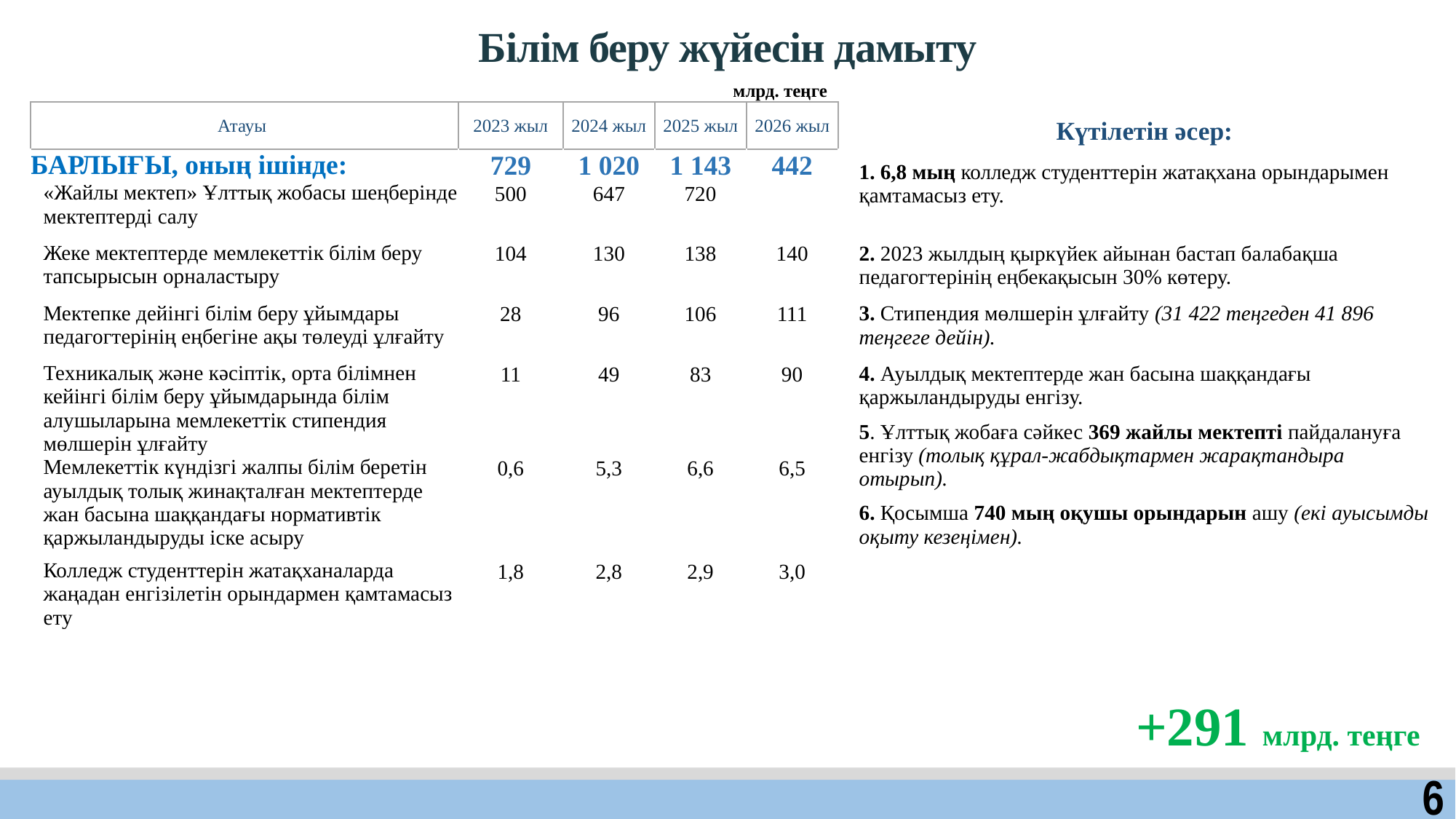

Білім беру жүйесін дамыту
млрд. теңге
| Атауы | 2023 жыл | 2024 жыл | 2025 жыл | 2026 жыл |
| --- | --- | --- | --- | --- |
| БАРЛЫҒЫ, оның ішінде: | 729 | 1 020 | 1 143 | 442 |
| «Жайлы мектеп» Ұлттық жобасы шеңберінде мектептерді салу | 500 | 647 | 720 |  |
| Жеке мектептерде мемлекеттік білім беру тапсырысын орналастыру | 104 | 130 | 138 | 140 |
| Мектепке дейінгі білім беру ұйымдары педагогтерінің еңбегіне ақы төлеуді ұлғайту | 28 | 96 | 106 | 111 |
| Техникалық және кәсіптік, орта білімнен кейінгі білім беру ұйымдарында білім алушыларына мемлекеттік стипендия мөлшерін ұлғайту | 11 | 49 | 83 | 90 |
| Мемлекеттік күндізгі жалпы білім беретін ауылдық толық жинақталған мектептерде жан басына шаққандағы нормативтік қаржыландыруды іске асыру | 0,6 | 5,3 | 6,6 | 6,5 |
| Колледж студенттерін жатақханаларда жаңадан енгізілетін орындармен қамтамасыз ету | 1,8 | 2,8 | 2,9 | 3,0 |
| Күтілетін әсер: |
| --- |
| 1. 6,8 мың колледж студенттерін жатақхана орындарымен қамтамасыз ету. |
| 2. 2023 жылдың қыркүйек айынан бастап балабақша педагогтерінің еңбекақысын 30% көтеру. |
| 3. Стипендия мөлшерін ұлғайту (31 422 теңгеден 41 896 теңгеге дейін). |
| 4. Ауылдық мектептерде жан басына шаққандағы қаржыландыруды енгізу. |
| 5. Ұлттық жобаға сәйкес 369 жайлы мектепті пайдалануға енгізу (толық құрал-жабдықтармен жарақтандыра отырып). |
| 6. Қосымша 740 мың оқушы орындарын ашу (екі ауысымды оқыту кезеңімен). |
+291 млрд. теңге

6